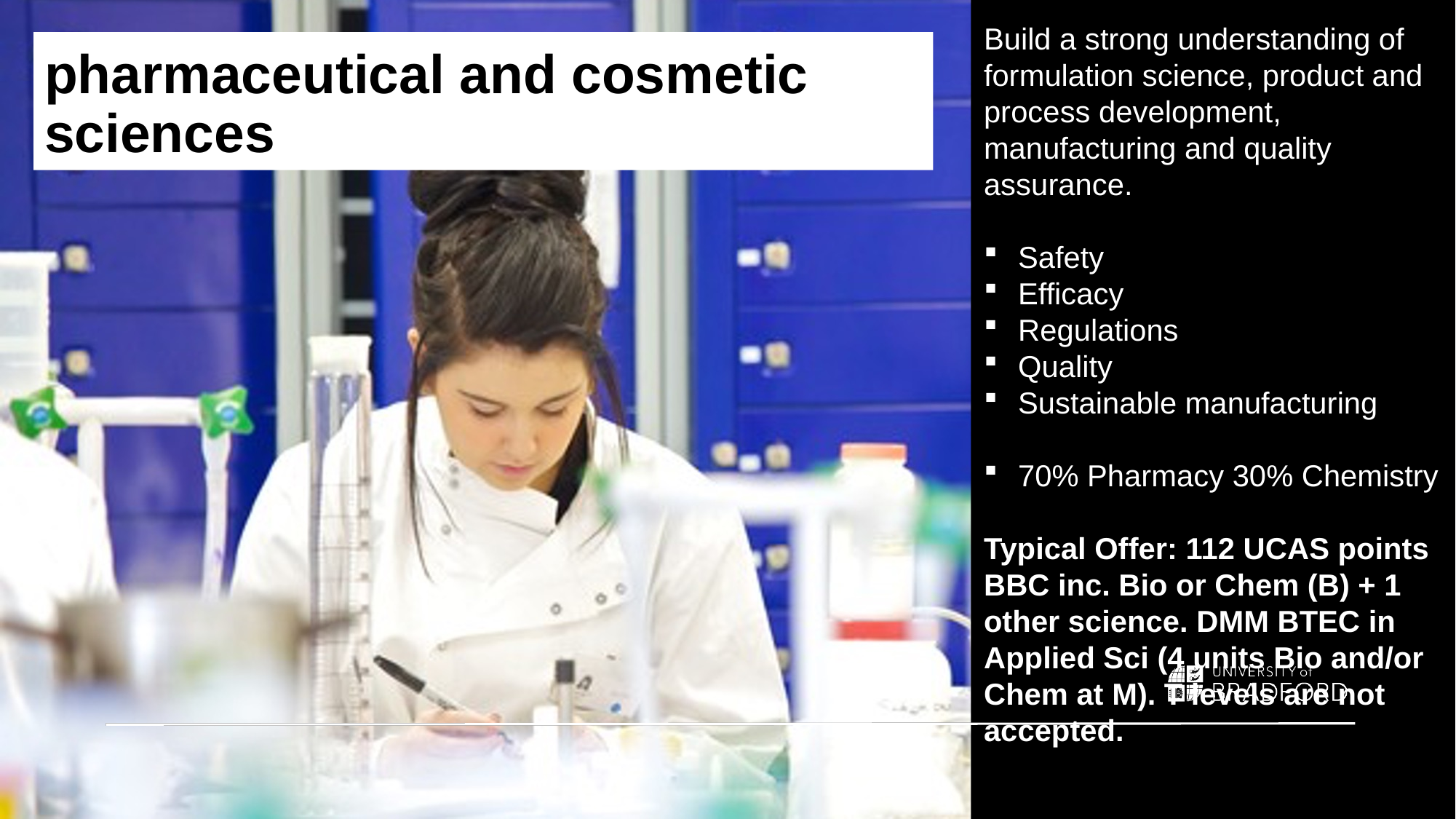

Build a strong understanding of formulation science, product and process development, manufacturing and quality assurance.

Safety
Efficacy
Regulations
Quality
Sustainable manufacturing

70% Pharmacy 30% Chemistry

Typical Offer: 112 UCAS points
BBC inc. Bio or Chem (B) + 1 other science. DMM BTEC in Applied Sci (4 units Bio and/or Chem at M). T levels are not accepted.

pharmaceutical and cosmetic sciences